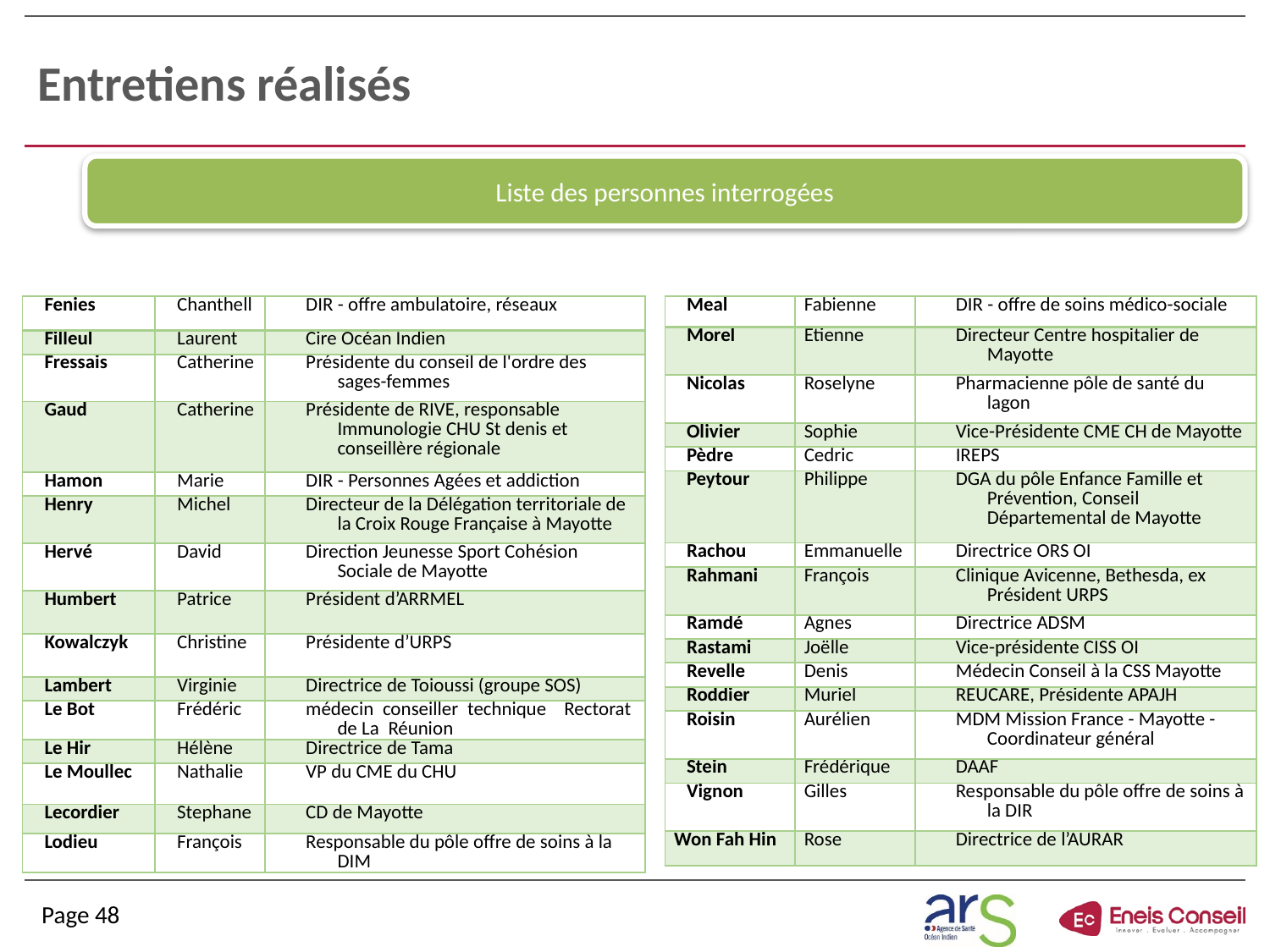

# Entretiens réalisés
Liste des personnes interrogées
| Fenies | Chanthell | DIR - offre ambulatoire, réseaux |
| --- | --- | --- |
| Filleul | Laurent | Cire Océan Indien |
| Fressais | Catherine | Présidente du conseil de l'ordre des sages-femmes |
| Gaud | Catherine | Présidente de RIVE, responsable Immunologie CHU St denis et conseillère régionale |
| Hamon | Marie | DIR - Personnes Agées et addiction |
| Henry | Michel | Directeur de la Délégation territoriale de la Croix Rouge Française à Mayotte |
| Hervé | David | Direction Jeunesse Sport Cohésion Sociale de Mayotte |
| Humbert | Patrice | Président d’ARRMEL |
| Kowalczyk | Christine | Présidente d’URPS |
| Lambert | Virginie | Directrice de Toioussi (groupe SOS) |
| Le Bot | Frédéric | médecin  conseiller  technique    Rectorat de La  Réunion |
| Le Hir | Hélène | Directrice de Tama |
| Le Moullec | Nathalie | VP du CME du CHU |
| Lecordier | Stephane | CD de Mayotte |
| Lodieu | François | Responsable du pôle offre de soins à la DIM |
| Meal | Fabienne | DIR - offre de soins médico-sociale |
| --- | --- | --- |
| Morel | Etienne | Directeur Centre hospitalier de Mayotte |
| Nicolas | Roselyne | Pharmacienne pôle de santé du lagon |
| Olivier | Sophie | Vice-Présidente CME CH de Mayotte |
| Pèdre | Cedric | IREPS |
| Peytour | Philippe | DGA du pôle Enfance Famille et Prévention, Conseil Départemental de Mayotte |
| Rachou | Emmanuelle | Directrice ORS OI |
| Rahmani | François | Clinique Avicenne, Bethesda, ex Président URPS |
| Ramdé | Agnes | Directrice ADSM |
| Rastami | Joëlle | Vice-présidente CISS OI |
| Revelle | Denis | Médecin Conseil à la CSS Mayotte |
| Roddier | Muriel | REUCARE, Présidente APAJH |
| Roisin | Aurélien | MDM Mission France - Mayotte - Coordinateur général |
| Stein | Frédérique | DAAF |
| Vignon | Gilles | Responsable du pôle offre de soins à la DIR |
| Won Fah Hin | Rose | Directrice de l’AURAR |